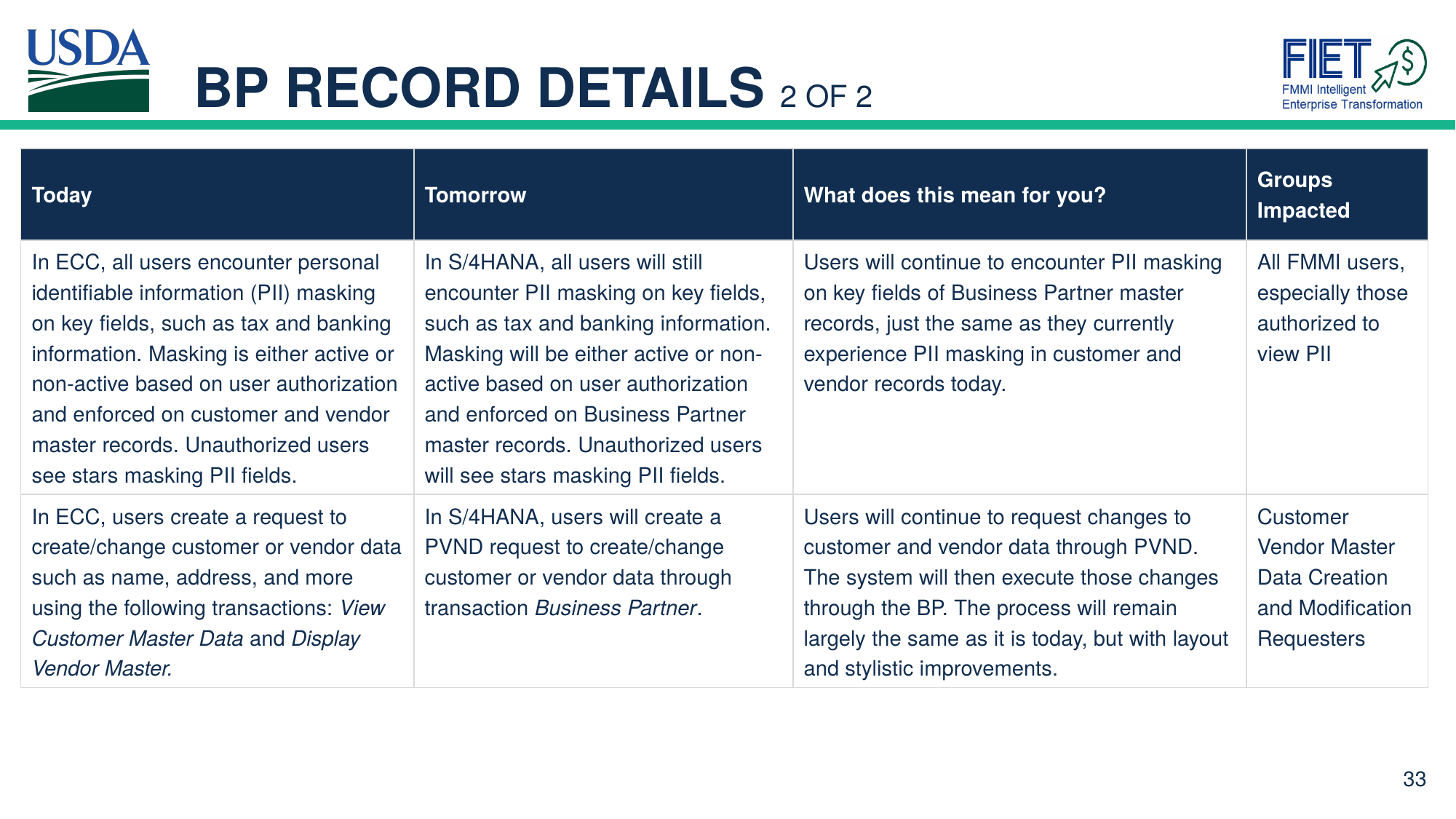

# BP Record Details 2 of 2
| Today | Tomorrow | What does this mean for you? | Groups Impacted |
| --- | --- | --- | --- |
| In ECC, all users encounter personal identifiable information (PII) masking on key fields, such as tax and banking information. Masking is either active or non-active based on user authorization and enforced on customer and vendor master records. Unauthorized users see stars masking PII fields. | In S/4HANA, all users will still encounter PII masking on key fields, such as tax and banking information. Masking will be either active or non-active based on user authorization and enforced on Business Partner master records. Unauthorized users will see stars masking PII fields. | Users will continue to encounter PII masking on key fields of Business Partner master records, just the same as they currently experience PII masking in customer and vendor records today. | All FMMI users, especially those authorized to view PII |
| In ECC, users create a request to create/change customer or vendor data such as name, address, and more using the following transactions: View Customer Master Data and Display Vendor Master. | In S/4HANA, users will create a PVND request to create/change customer or vendor data through transaction Business Partner. | Users will continue to request changes to customer and vendor data through PVND. The system will then execute those changes through the BP. The process will remain largely the same as it is today, but with layout and stylistic improvements. | Customer Vendor Master Data Creation and Modification Requesters |